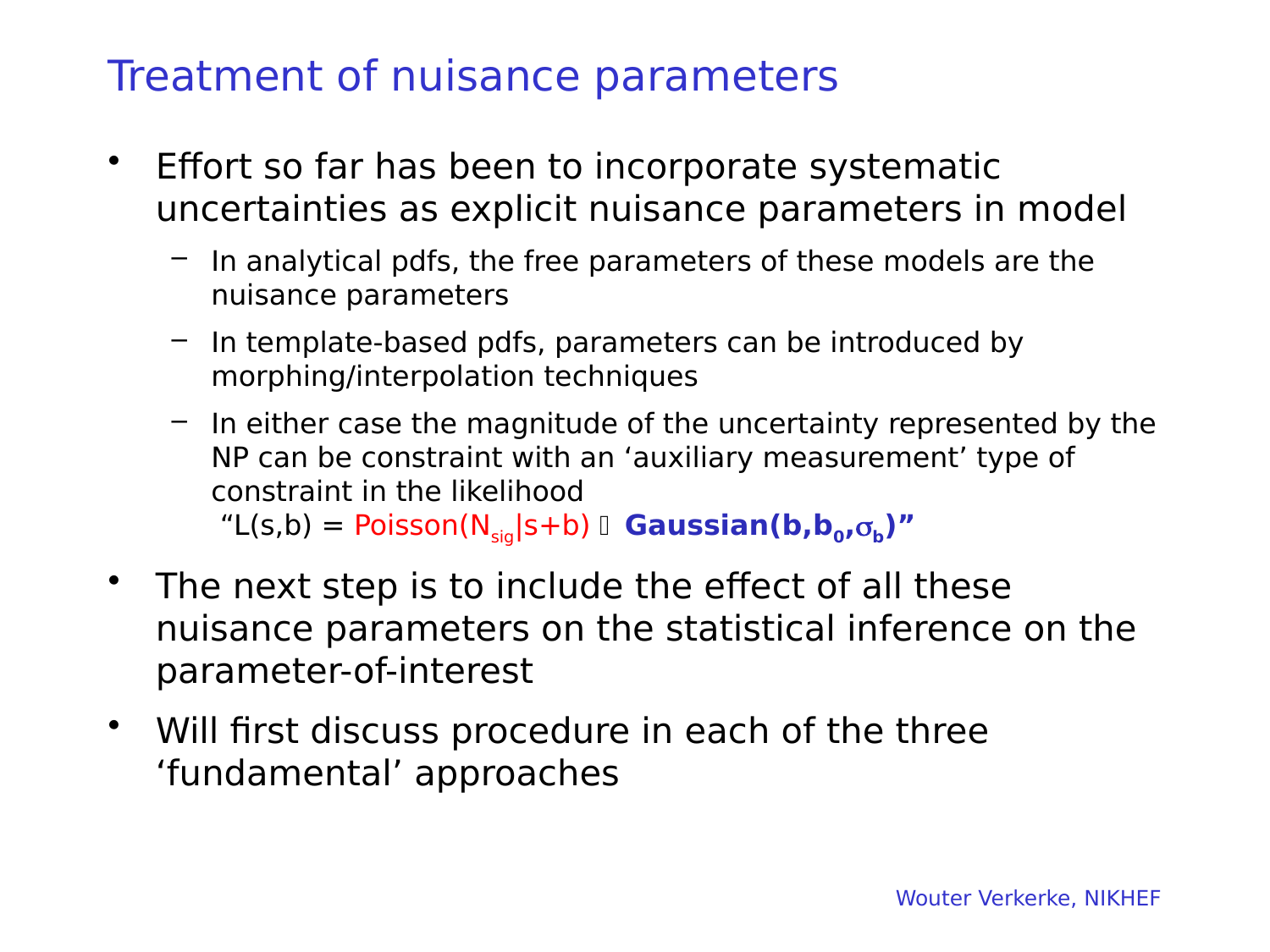

# Treatment of nuisance parameters
Effort so far has been to incorporate systematic uncertainties as explicit nuisance parameters in model
In analytical pdfs, the free parameters of these models are the nuisance parameters
In template-based pdfs, parameters can be introduced by morphing/interpolation techniques
In either case the magnitude of the uncertainty represented by the NP can be constraint with an ‘auxiliary measurement’ type of constraint in the likelihood
 “L(s,b) = Poisson(Nsig|s+b) ⋅ Gaussian(b,b0,σb)”
The next step is to include the effect of all these nuisance parameters on the statistical inference on the parameter-of-interest
Will first discuss procedure in each of the three ‘fundamental’ approaches
Wouter Verkerke, NIKHEF